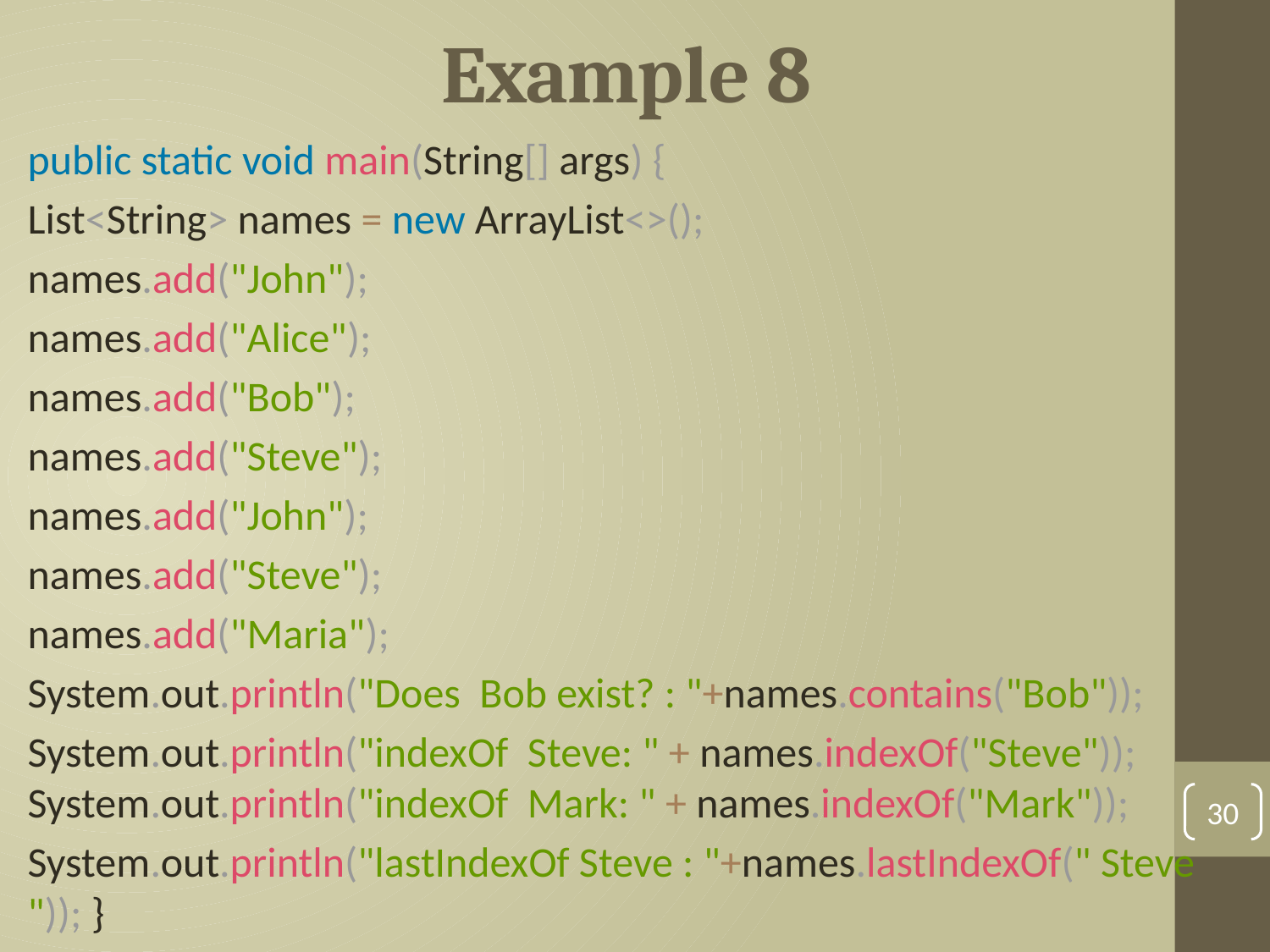

# Example 8
public static void main(String[] args) {
List<String> names = new ArrayList<>();
names.add("John");
names.add("Alice");
names.add("Bob");
names.add("Steve");
names.add("John");
names.add("Steve");
names.add("Maria");
System.out.println("Does  Bob exist? : "+names.contains("Bob"));
System.out.println("indexOf  Steve: " + names.indexOf("Steve")); System.out.println("indexOf  Mark: " + names.indexOf("Mark"));
System.out.println("lastIndexOf Steve : "+names.lastIndexOf(" Steve ")); }
30